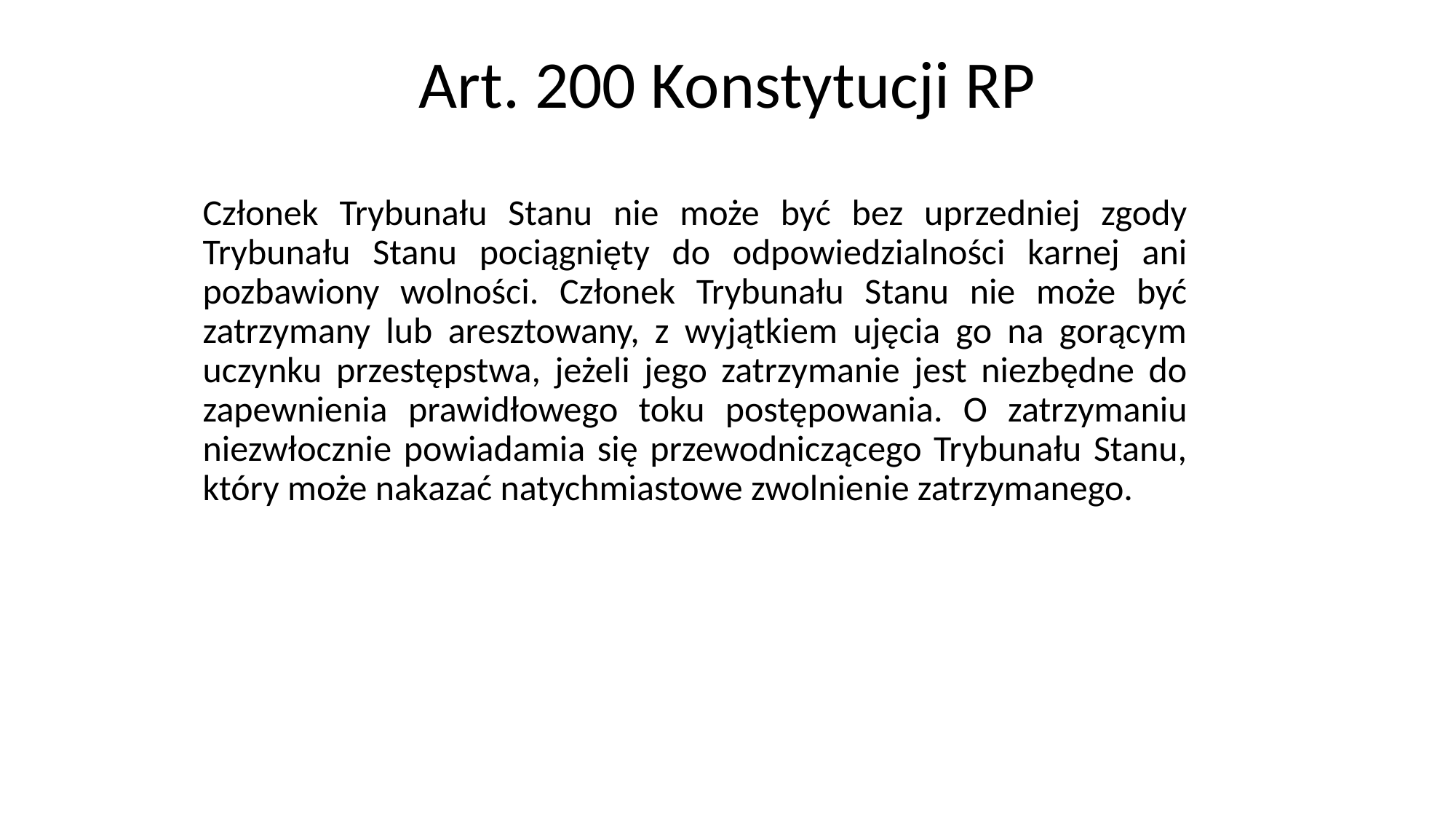

# Art. 200 Konstytucji RP
Członek Trybunału Stanu nie może być bez uprzedniej zgody Trybunału Stanu pociągnięty do odpowiedzialności karnej ani pozbawiony wolności. Członek Trybunału Stanu nie może być zatrzymany lub aresztowany, z wyjątkiem ujęcia go na gorącym uczynku przestępstwa, jeżeli jego zatrzymanie jest niezbędne do zapewnienia prawidłowego toku postępowania. O zatrzymaniu niezwłocznie powiadamia się przewodniczącego Trybunału Stanu, który może nakazać natychmiastowe zwolnienie zatrzymanego.